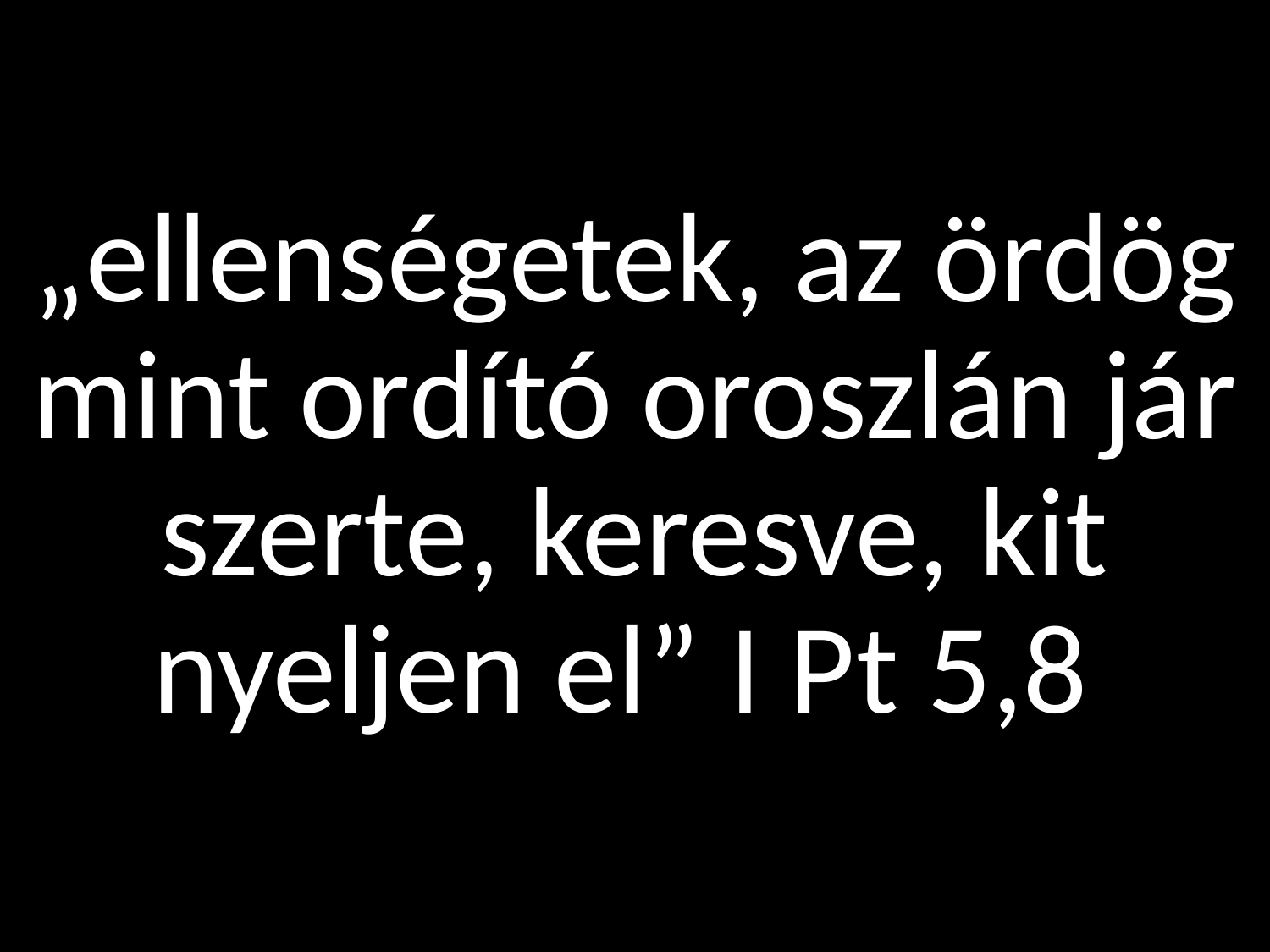

# „ellenségetek, az ördög mint ordító oroszlán jár szerte, keresve, kit nyeljen el” I Pt 5,8